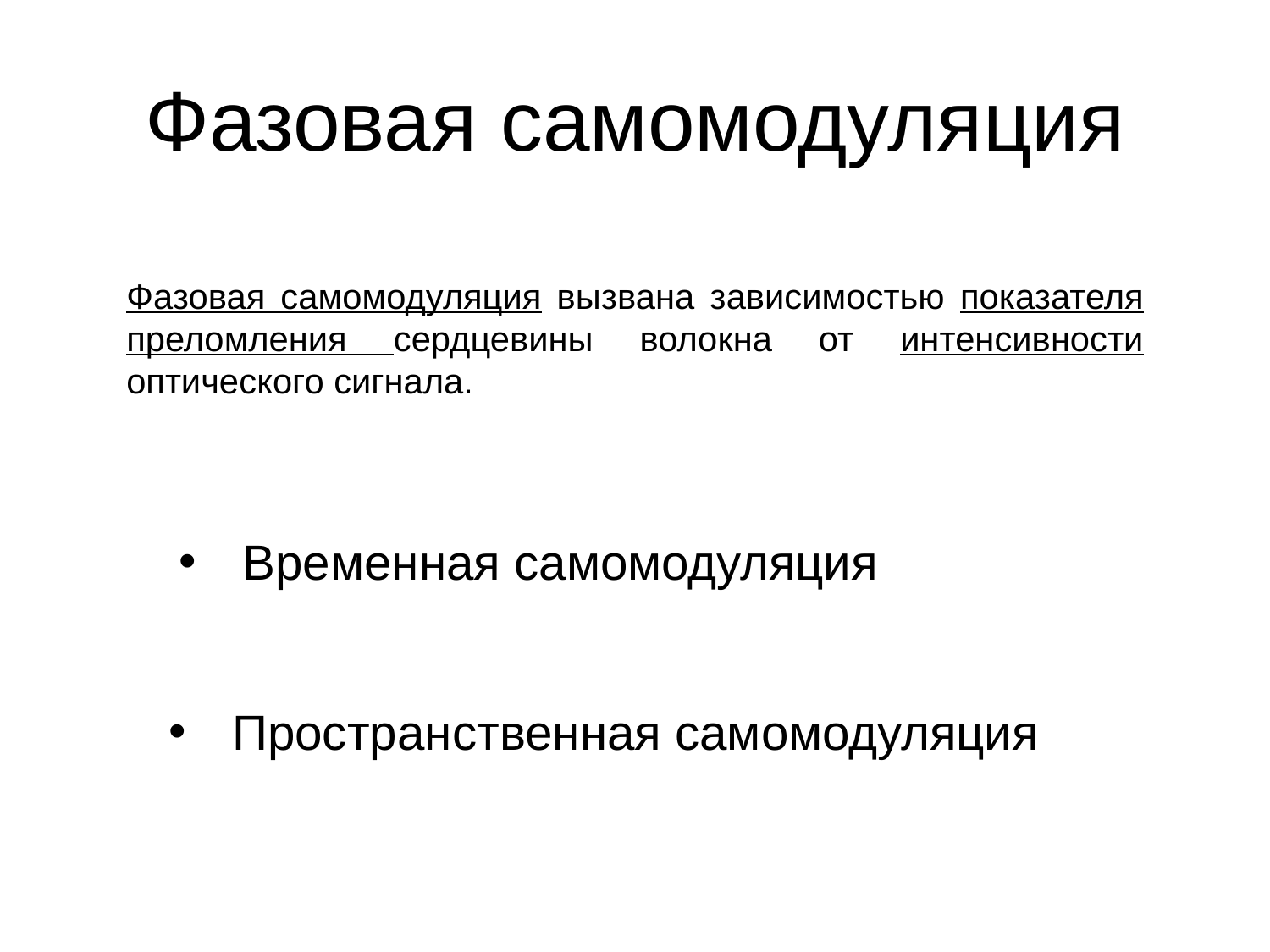

# Фазовая самомодуляция
Фазовая самомодуляция вызвана зависимостью показателя преломления сердцевины волокна от интенсивности оптического сигнала.
Временная самомодуляция
Пространственная самомодуляция